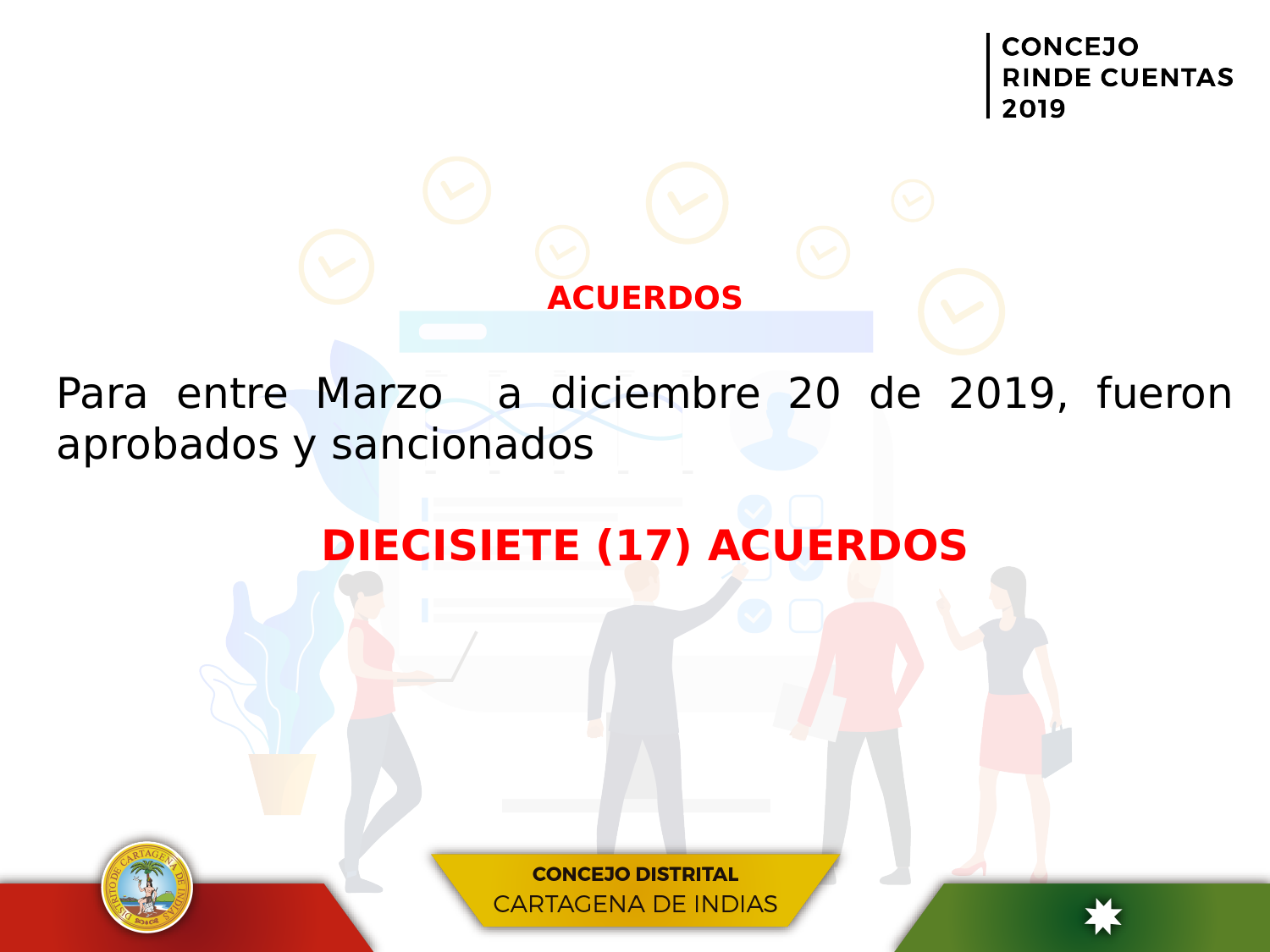

ACUERDOS

Para entre Marzo  a diciembre 20 de 2019, fueron aprobados y sancionados

DIECISIETE (17) ACUERDOS